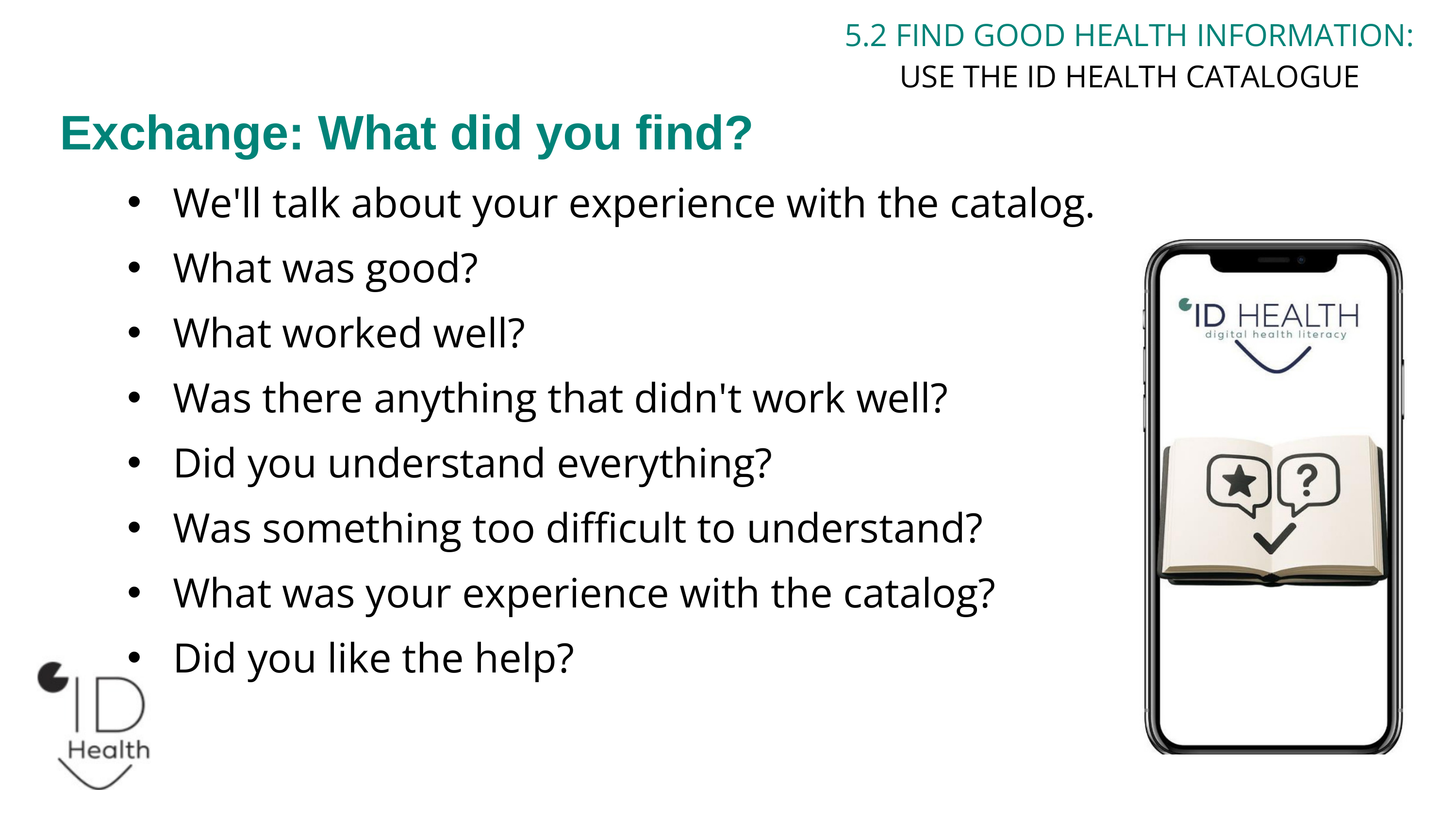

5.2 FIND GOOD HEALTH INFORMATION:

USE THE ID HEALTH CATALOGUE
Exchange: What did you find?
We'll talk about your experience with the catalog.
What was good?
What worked well?
Was there anything that didn't work well?
Did you understand everything?
Was something too difficult to understand?
What was your experience with the catalog?
Did you like the help?